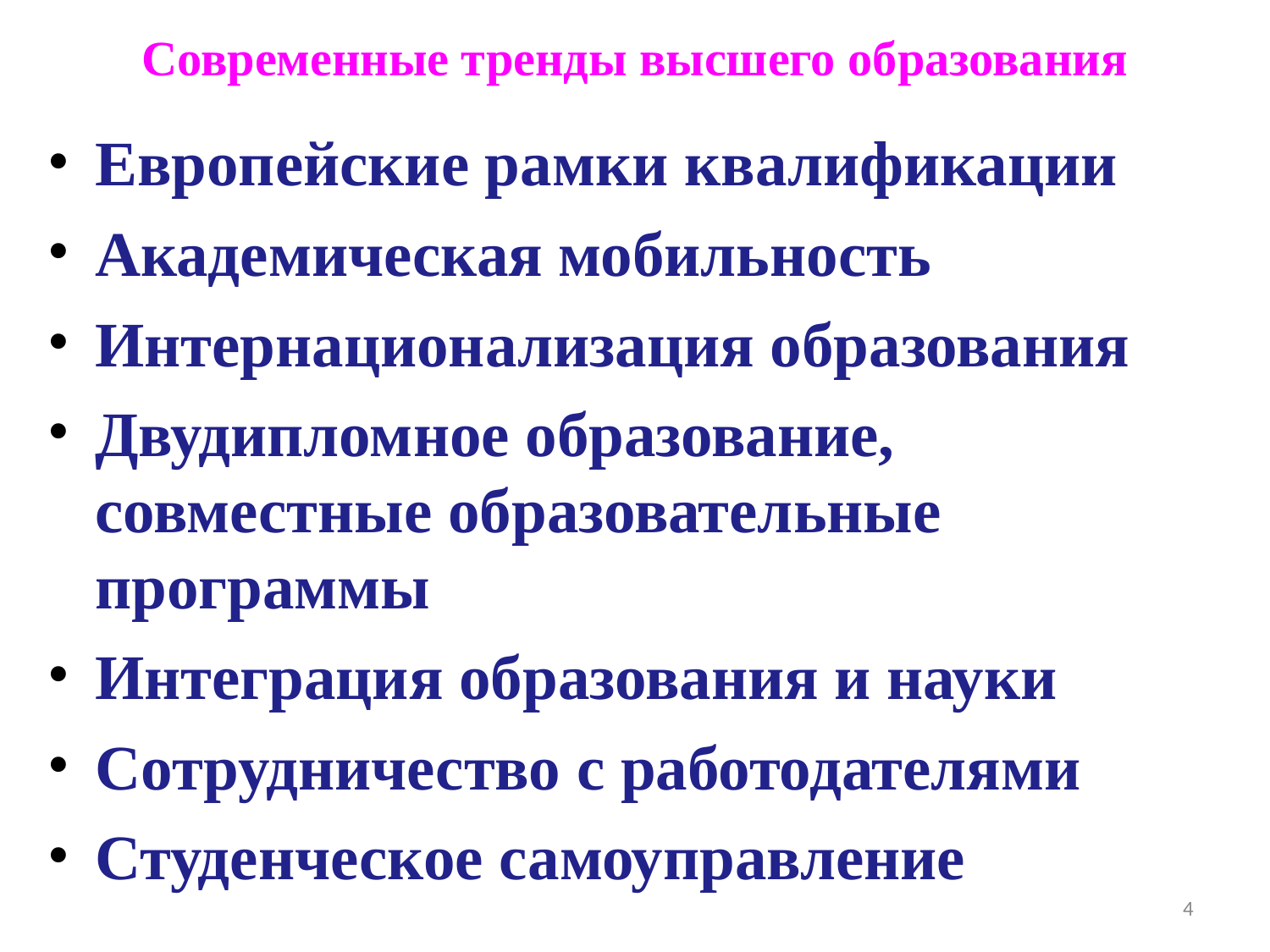

# Современные тренды высшего образования
Европейские рамки квалификации
Академическая мобильность
Интернационализация образования
Двудипломное образование, совместные образовательные программы
Интеграция образования и науки
Сотрудничество с работодателями
Студенческое самоуправление

Москва, 2013
4